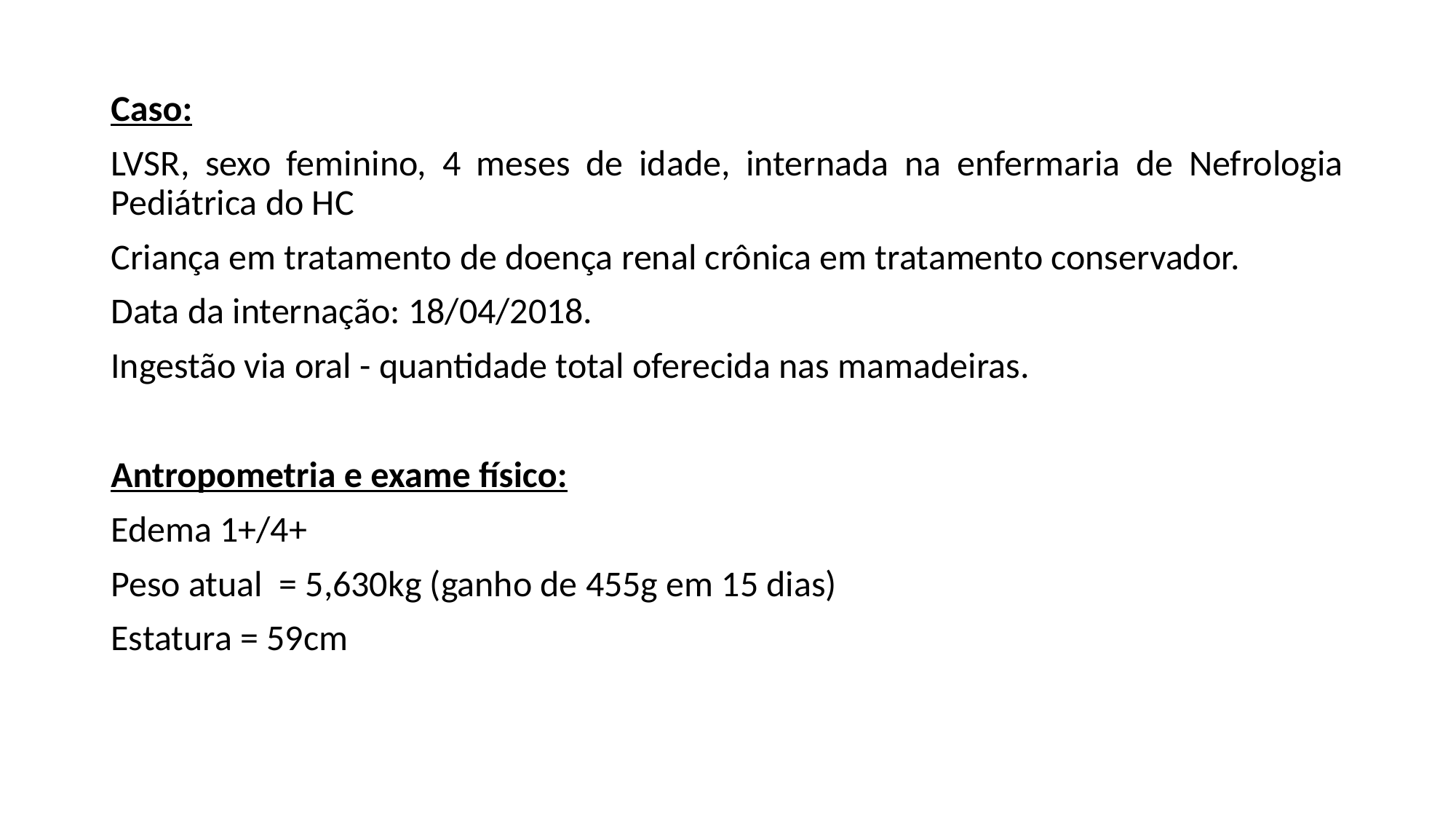

Caso:
LVSR, sexo feminino, 4 meses de idade, internada na enfermaria de Nefrologia Pediátrica do HC
Criança em tratamento de doença renal crônica em tratamento conservador.
Data da internação: 18/04/2018.
Ingestão via oral - quantidade total oferecida nas mamadeiras.

Antropometria e exame físico:
Edema 1+/4+
Peso atual  = 5,630kg (ganho de 455g em 15 dias)
Estatura = 59cm